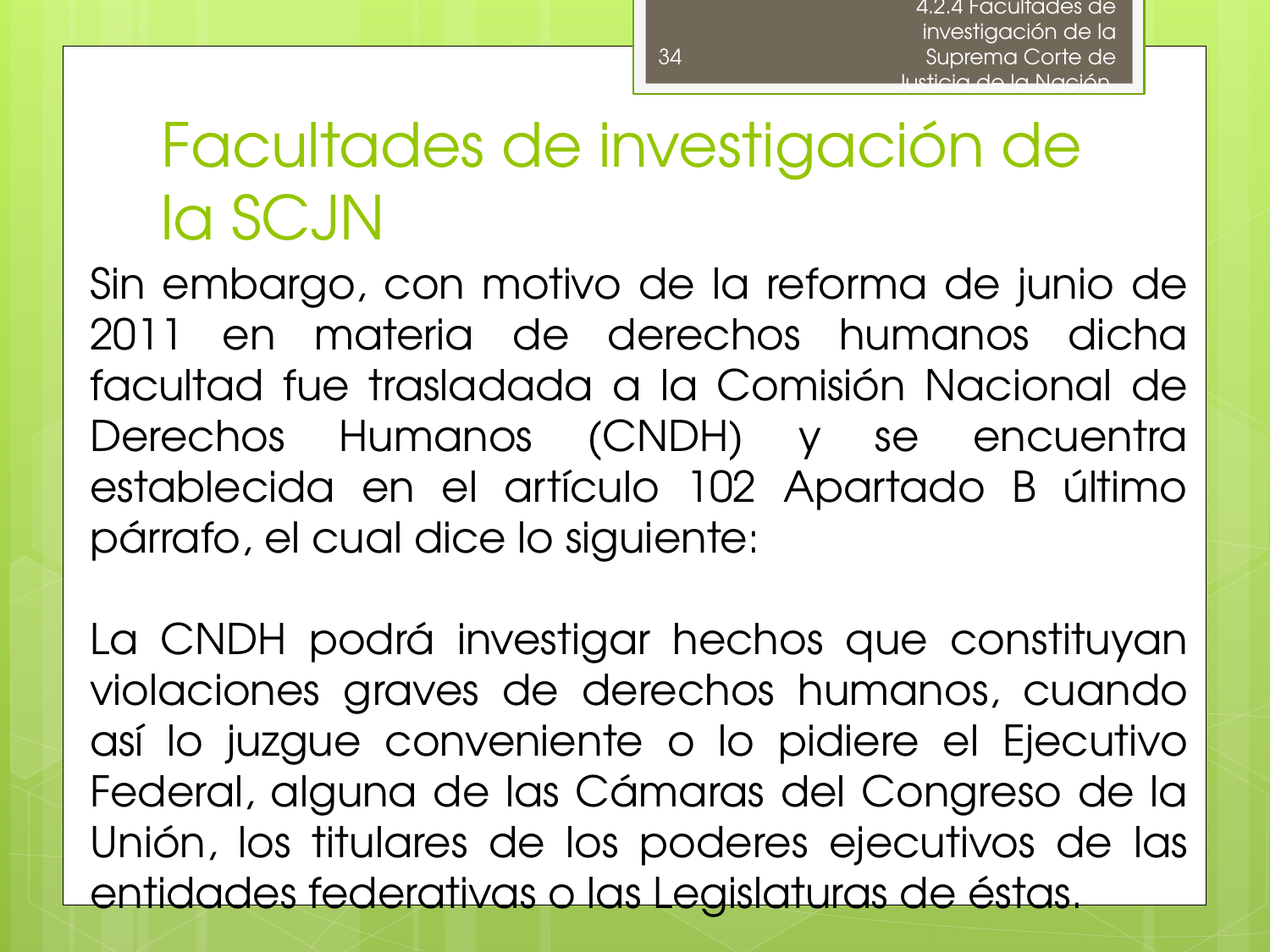

34
4.2.4 Facultades de investigación de la Suprema Corte de Justicia de la Nación

# Facultades de investigación de la SCJN
Sin embargo, con motivo de la reforma de junio de 2011 en materia de derechos humanos dicha facultad fue trasladada a la Comisión Nacional de Derechos Humanos (CNDH) y se encuentra establecida en el artículo 102 Apartado B último párrafo, el cual dice lo siguiente:

La CNDH podrá investigar hechos que constituyan violaciones graves de derechos humanos, cuando así lo juzgue conveniente o lo pidiere el Ejecutivo Federal, alguna de las Cámaras del Congreso de la Unión, los titulares de los poderes ejecutivos de las entidades federativas o las Legislaturas de éstas.